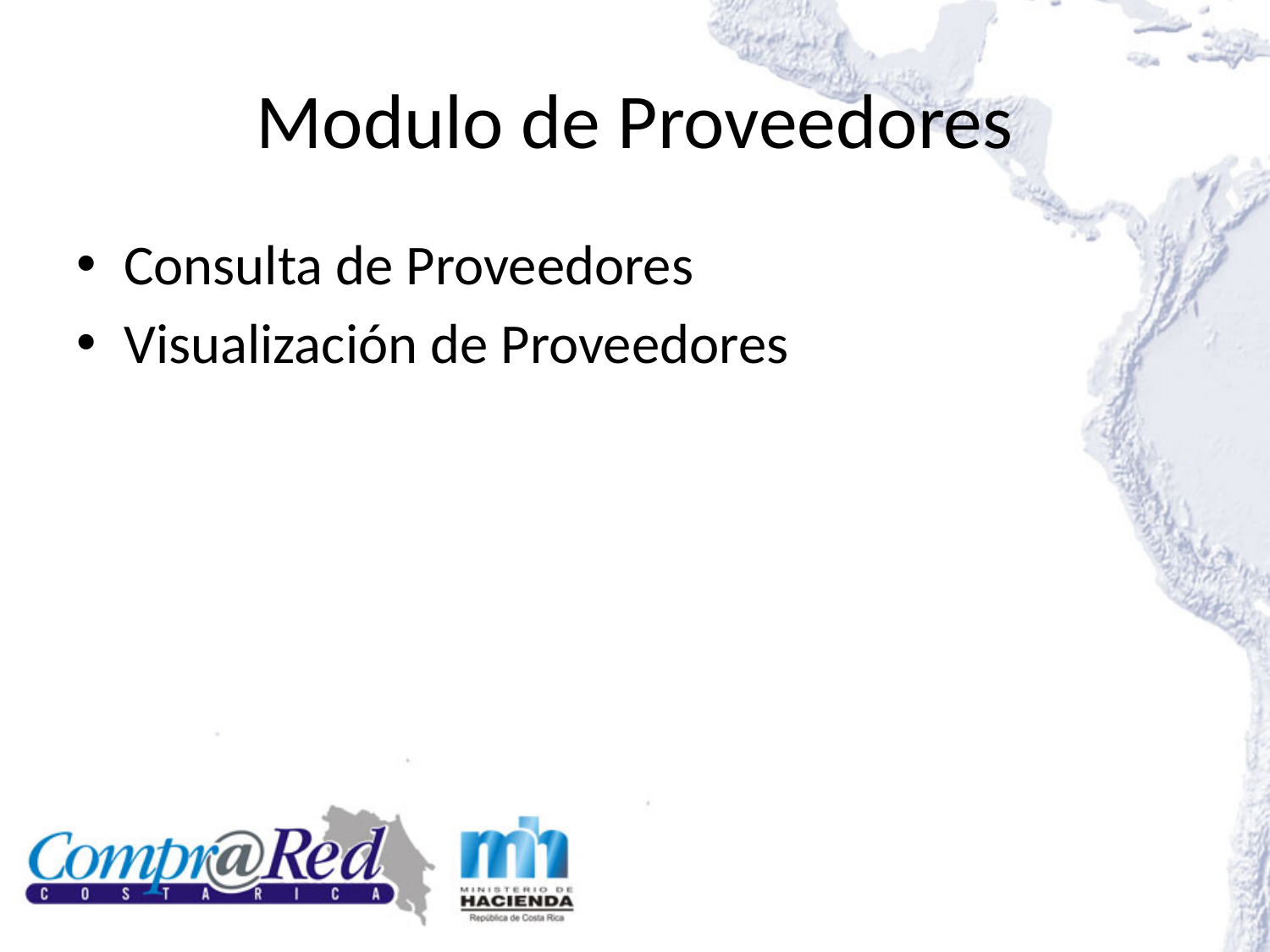

# Modulo de Proveedores
Consulta de Proveedores
Visualización de Proveedores